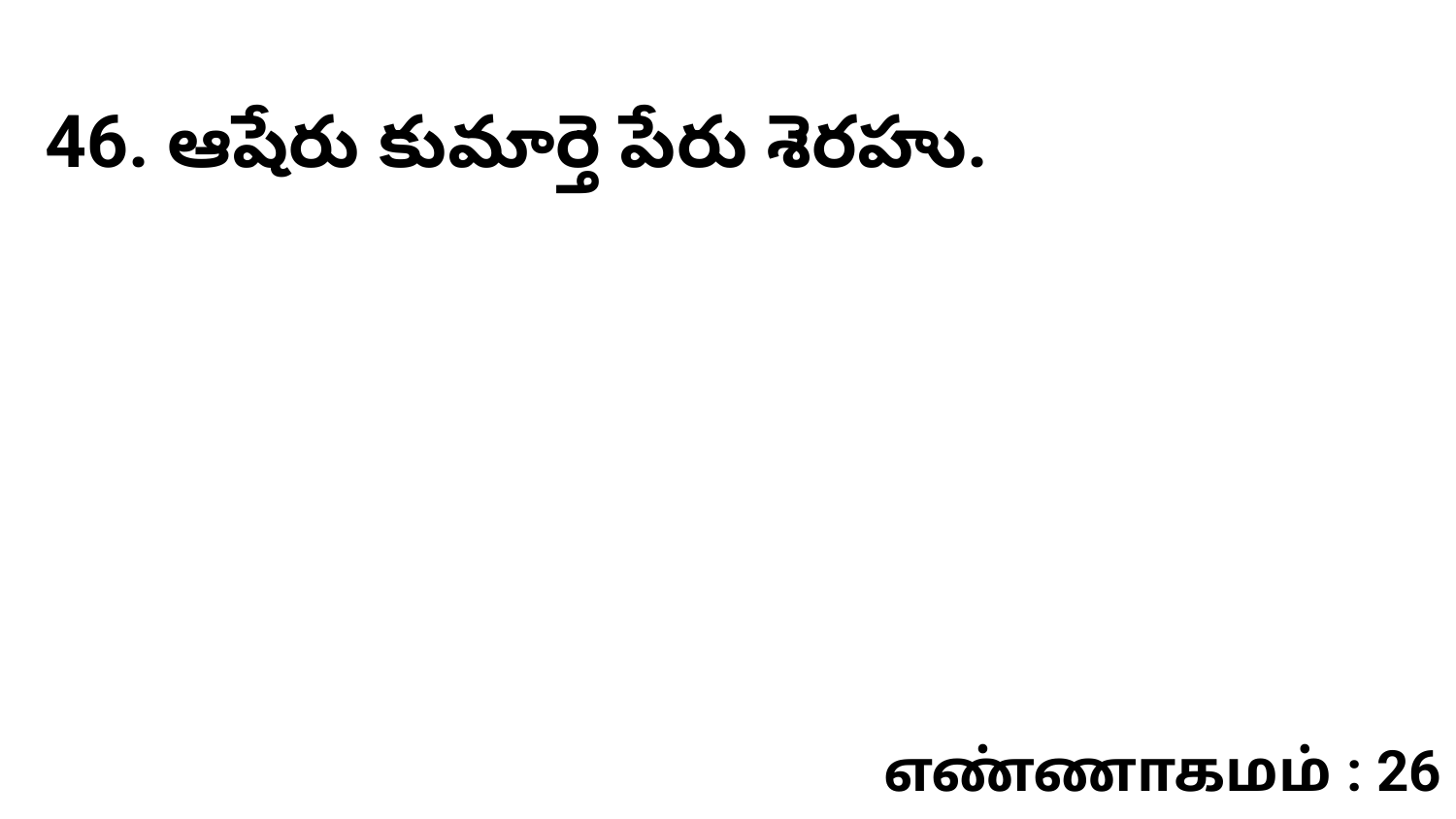

46. ఆషేరు కుమార్తె పేరు శెరహు.
எண்ணாகமம் : 26